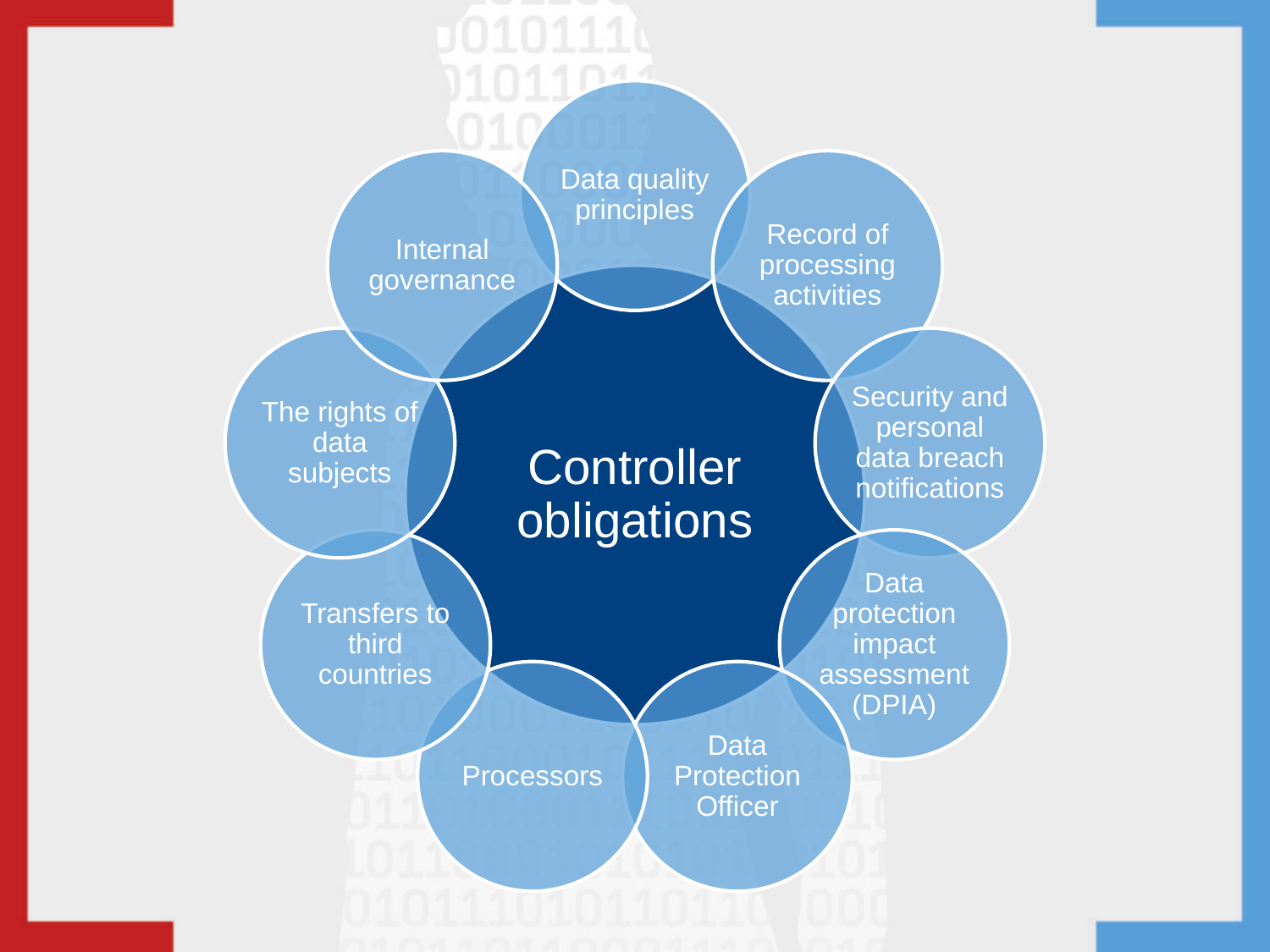

Controller obligations
Data quality principles
Record of processing activities
Security and personal data breach notifications
Data protection impact assessment (DPIA)
Data Protection Officer
Processors
Transfers to third countries
The rights of data subjects
Internal governance